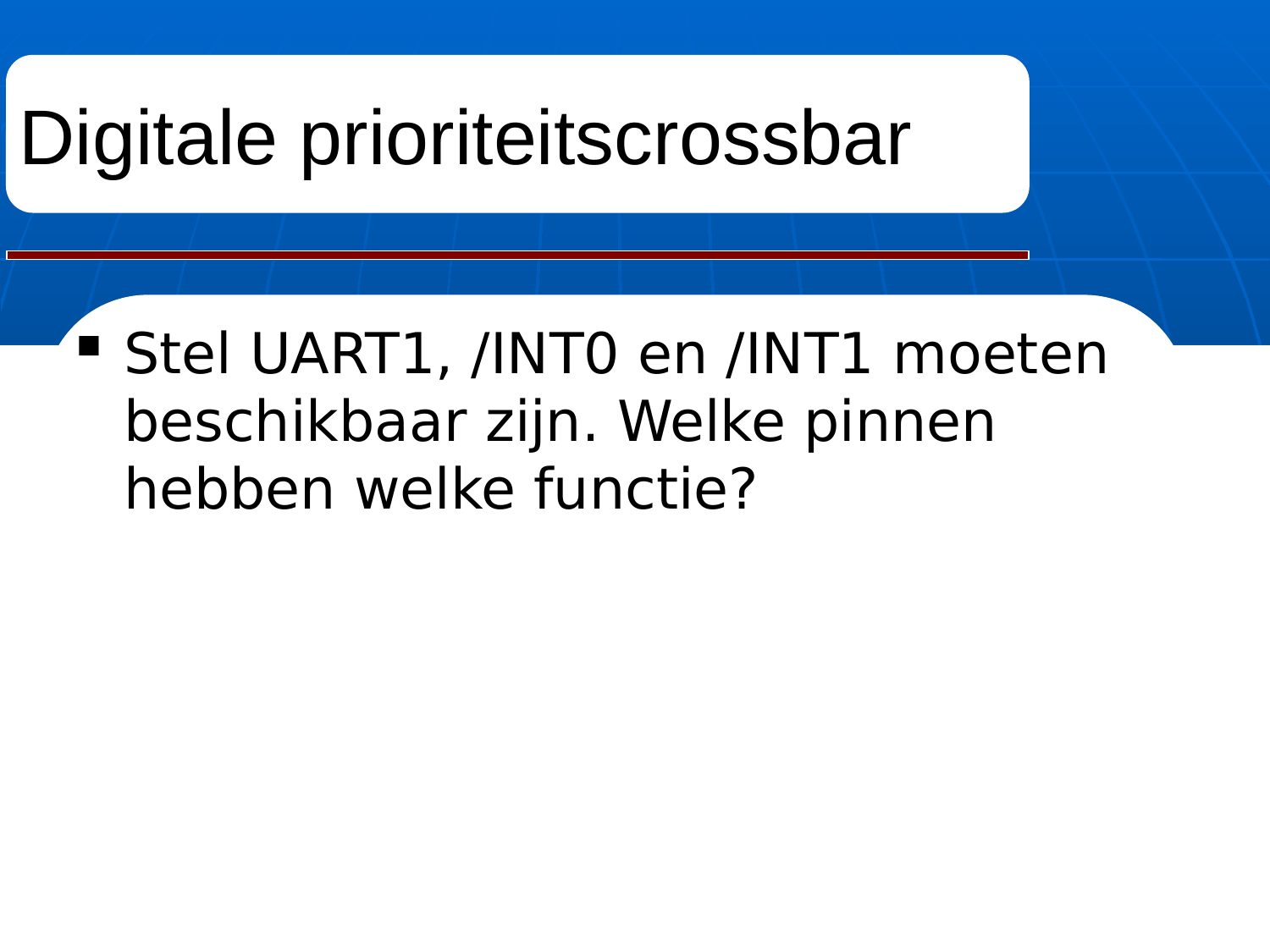

# Digitale prioriteitscrossbar
Stel UART1, /INT0 en /INT1 moeten beschikbaar zijn. Welke pinnen hebben welke functie?